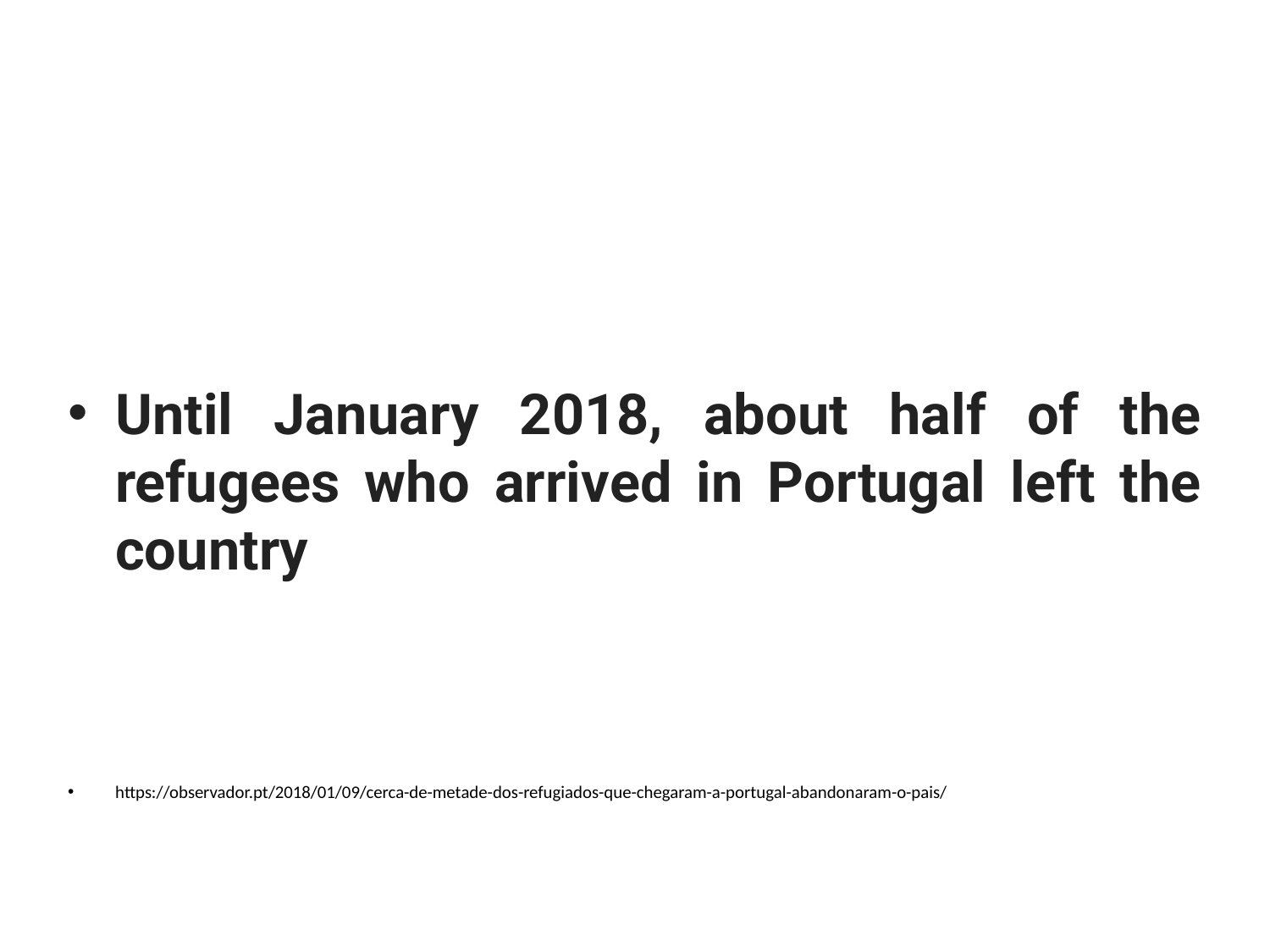

#
Until January 2018, about half of the refugees who arrived in Portugal left the country

https://observador.pt/2018/01/09/cerca-de-metade-dos-refugiados-que-chegaram-a-portugal-abandonaram-o-pais/